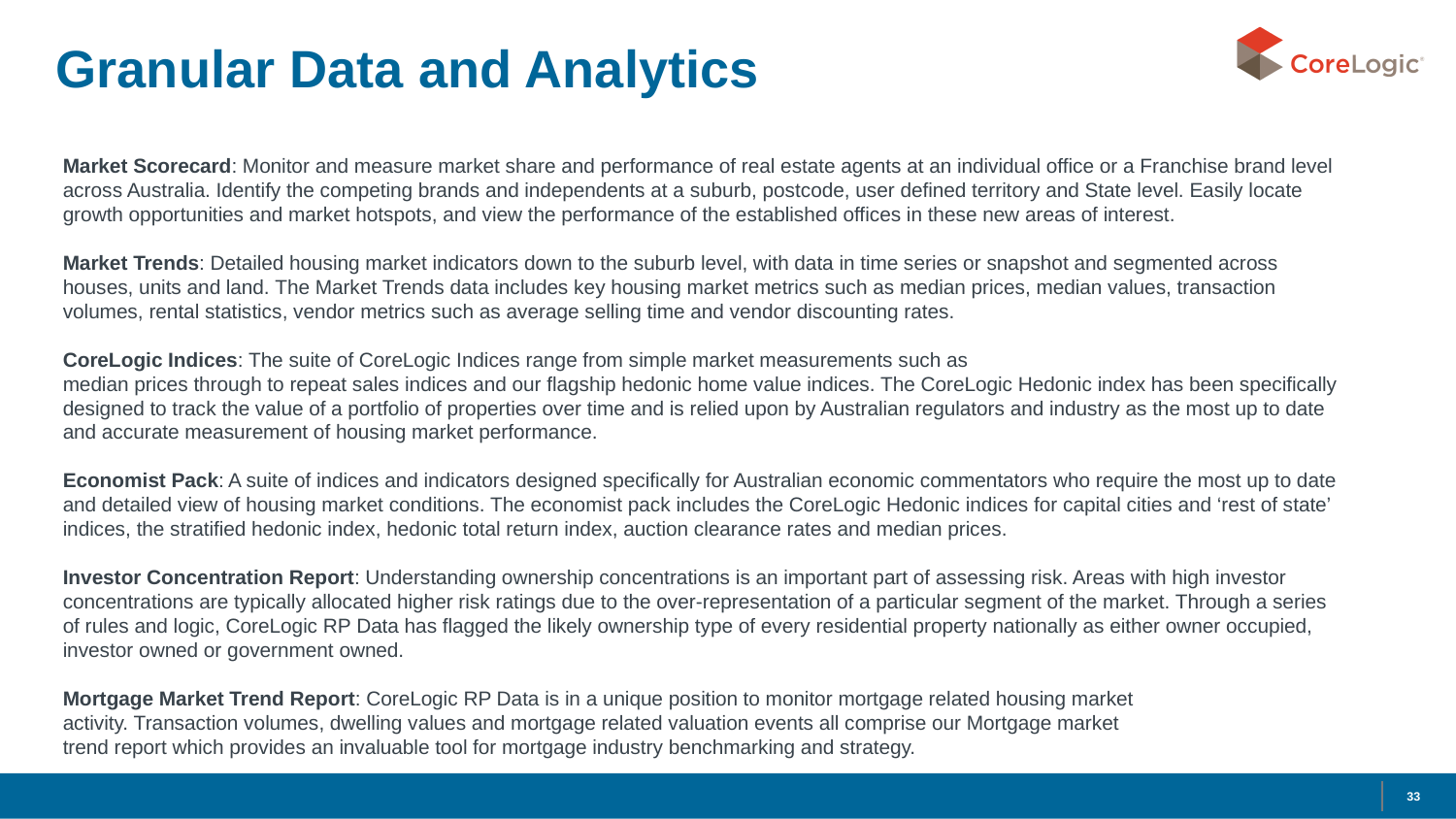

Granular Data and Analytics
Market Scorecard: Monitor and measure market share and performance of real estate agents at an individual office or a Franchise brand level across Australia. Identify the competing brands and independents at a suburb, postcode, user defined territory and State level. Easily locate growth opportunities and market hotspots, and view the performance of the established offices in these new areas of interest.

Market Trends: Detailed housing market indicators down to the suburb level, with data in time series or snapshot and segmented across houses, units and land. The Market Trends data includes key housing market metrics such as median prices, median values, transaction volumes, rental statistics, vendor metrics such as average selling time and vendor discounting rates.

CoreLogic Indices: The suite of CoreLogic Indices range from simple market measurements such as
median prices through to repeat sales indices and our flagship hedonic home value indices. The CoreLogic Hedonic index has been specifically designed to track the value of a portfolio of properties over time and is relied upon by Australian regulators and industry as the most up to date and accurate measurement of housing market performance.

Economist Pack: A suite of indices and indicators designed specifically for Australian economic commentators who require the most up to date and detailed view of housing market conditions. The economist pack includes the CoreLogic Hedonic indices for capital cities and ‘rest of state’ indices, the stratified hedonic index, hedonic total return index, auction clearance rates and median prices.

Investor Concentration Report: Understanding ownership concentrations is an important part of assessing risk. Areas with high investor concentrations are typically allocated higher risk ratings due to the over-representation of a particular segment of the market. Through a series of rules and logic, CoreLogic RP Data has flagged the likely ownership type of every residential property nationally as either owner occupied, investor owned or government owned.

Mortgage Market Trend Report: CoreLogic RP Data is in a unique position to monitor mortgage related housing market
activity. Transaction volumes, dwelling values and mortgage related valuation events all comprise our Mortgage market
trend report which provides an invaluable tool for mortgage industry benchmarking and strategy.
33